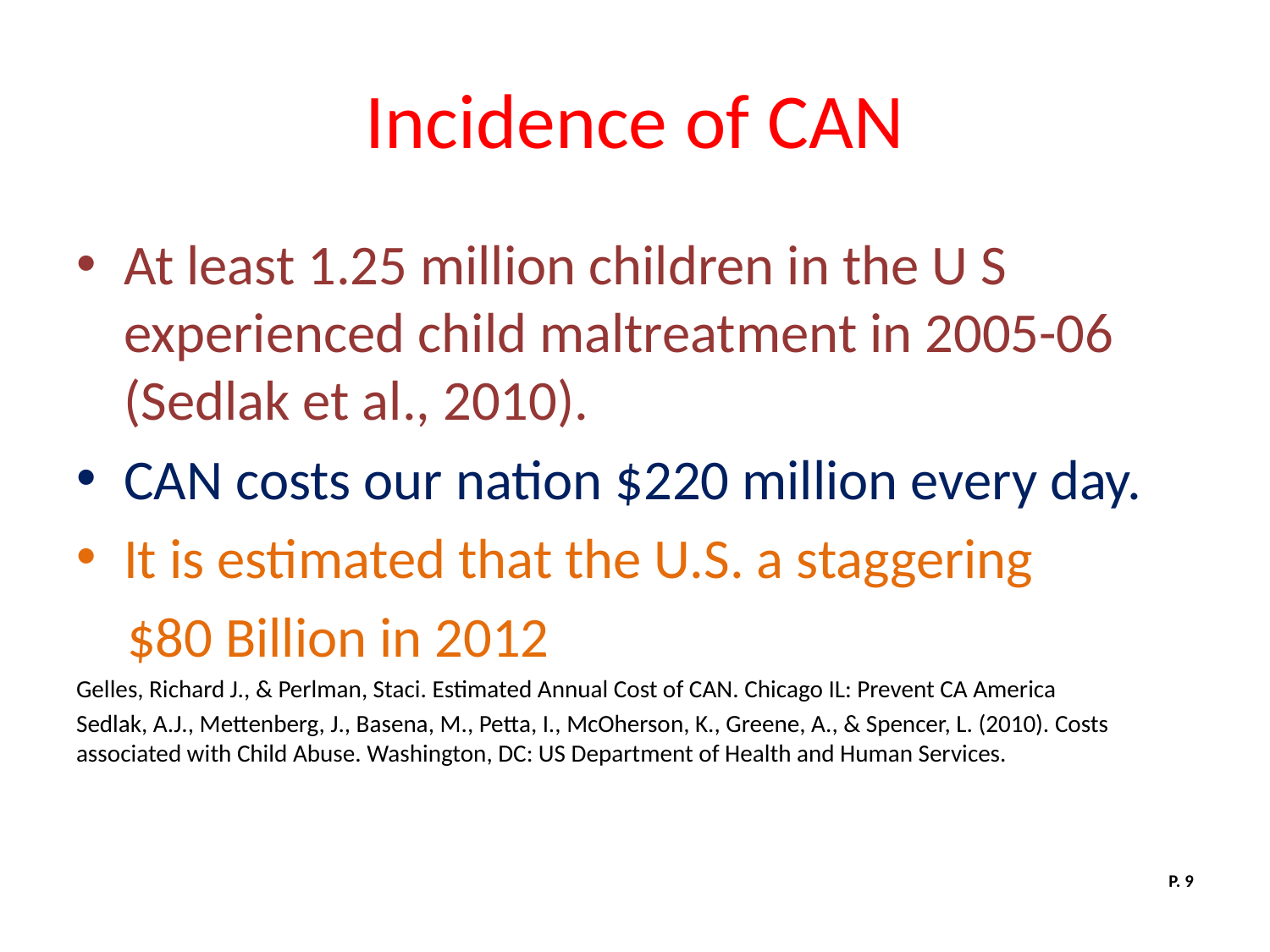

# Incidence of CAN
At least 1.25 million children in the U S  experienced child maltreatment in 2005-06 (Sedlak et al., 2010).
CAN costs our nation $220 million every day.
It is estimated that the U.S. a staggering
    $80 Billion in 2012
Gelles, Richard J., & Perlman, Staci. Estimated Annual Cost of CAN. Chicago IL: Prevent CA America
Sedlak, A.J., Mettenberg, J., Basena, M., Petta, I., McOherson, K., Greene, A., & Spencer, L. (2010). Costs associated with Child Abuse. Washington, DC: US Department of Health and Human Services.

P. 9